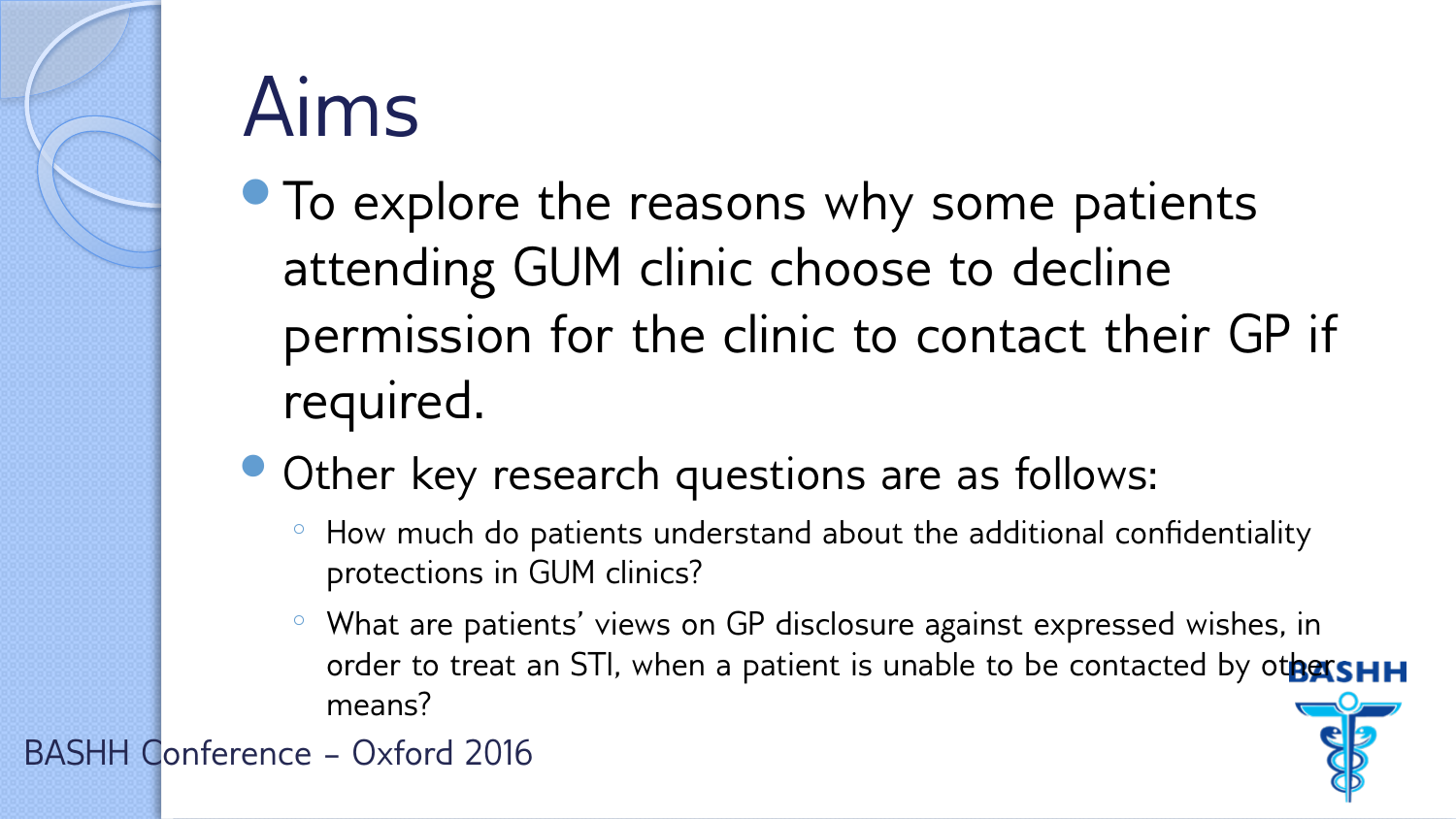

# Aims
To explore the reasons why some patients attending GUM clinic choose to decline permission for the clinic to contact their GP if required.
Other key research questions are as follows:
How much do patients understand about the additional confidentiality protections in GUM clinics?
What are patients’ views on GP disclosure against expressed wishes, in order to treat an STI, when a patient is unable to be contacted by other means?